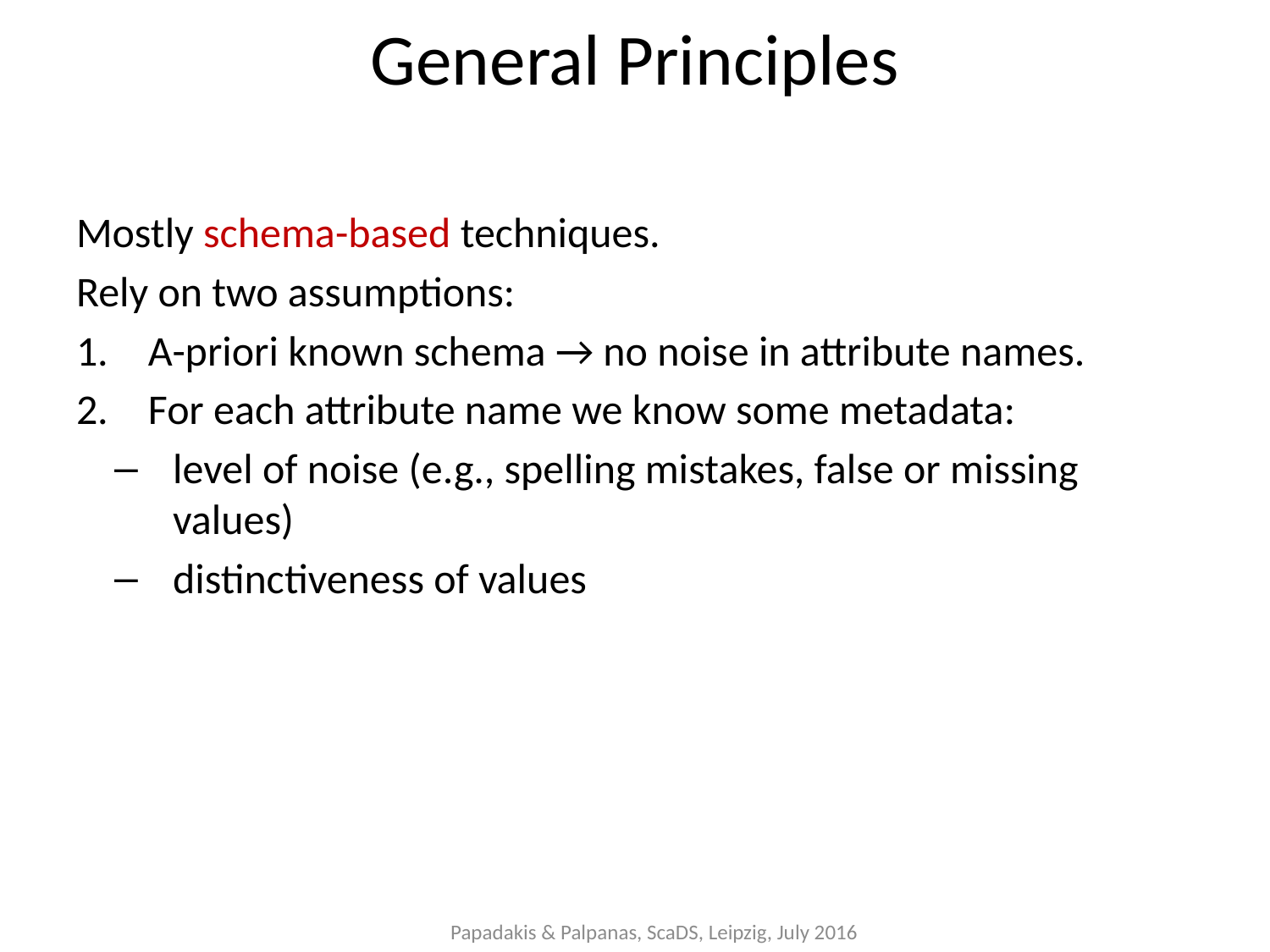

General Principles

Mostly schema-based techniques.
Rely on two assumptions:
A-priori known schema → no noise in attribute names.
For each attribute name we know some metadata:
level of noise (e.g., spelling mistakes, false or missing values)
distinctiveness of values
Papadakis & Palpanas, ScaDS, Leipzig, July 2016